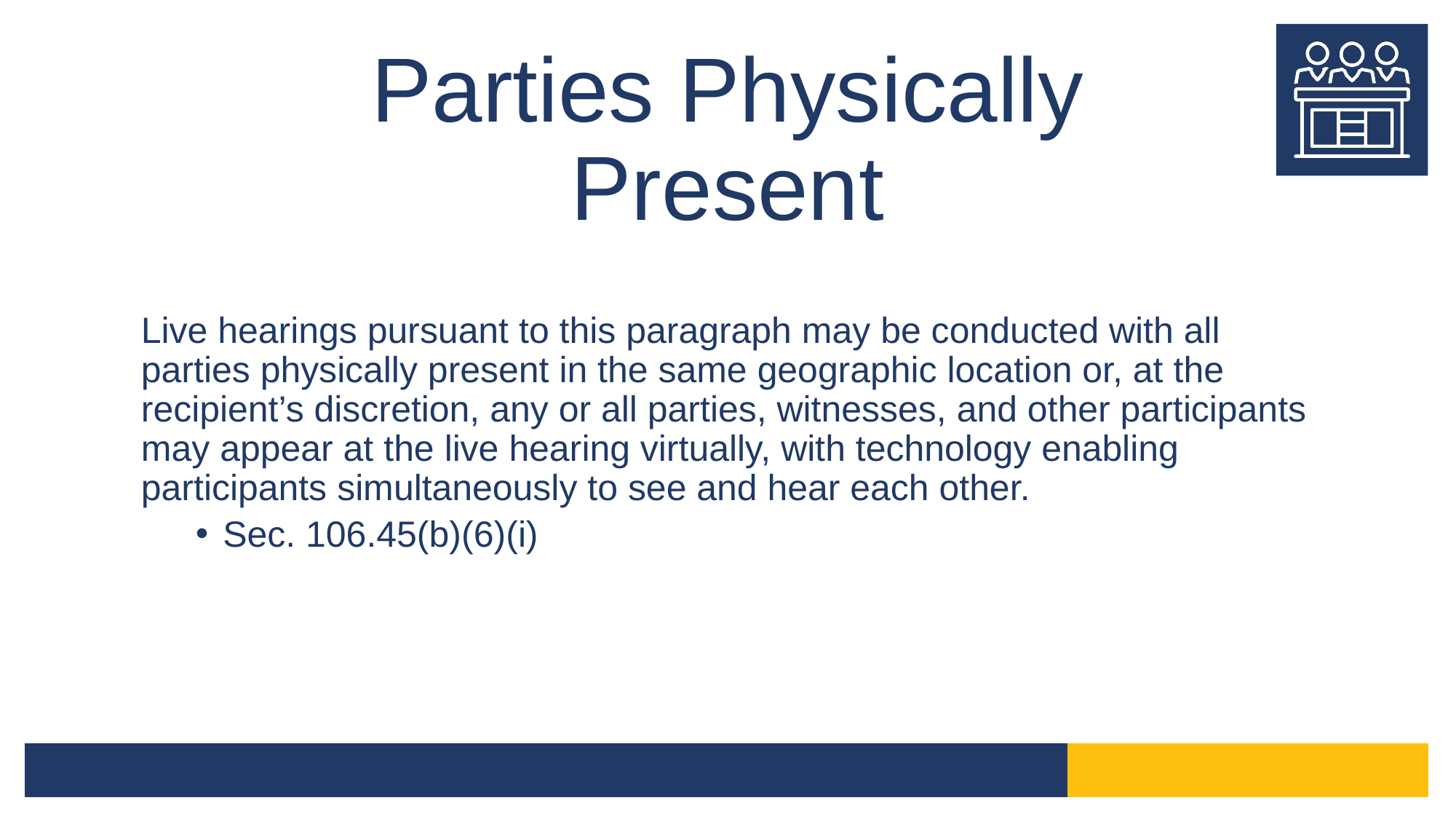

# Parties Physically Present
Live hearings pursuant to this paragraph may be conducted with all parties physically present in the same geographic location or, at the recipient’s discretion, any or all parties, witnesses, and other participants may appear at the live hearing virtually, with technology enabling participants simultaneously to see and hear each other.
Sec. 106.45(b)(6)(i)